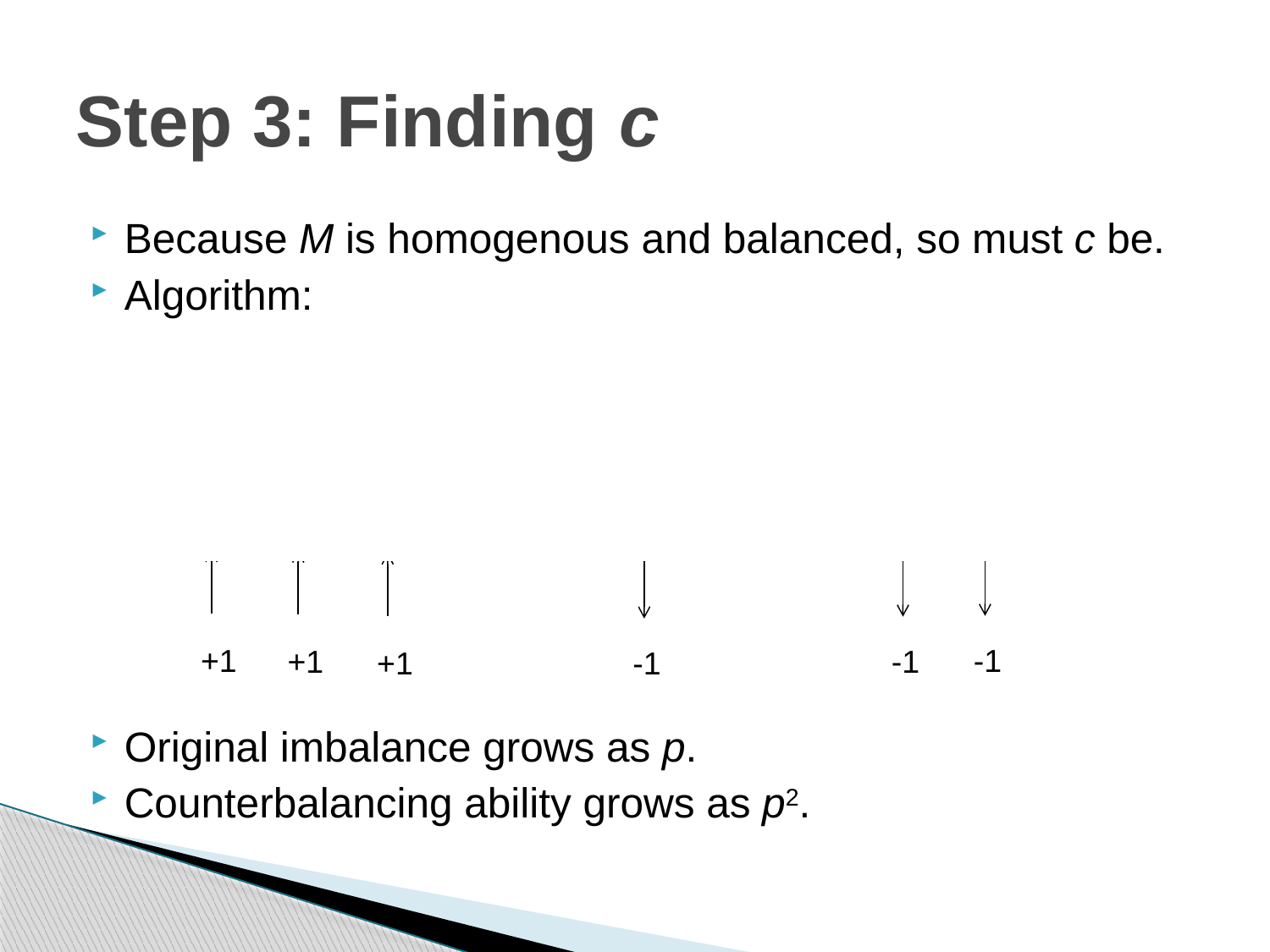

# Step 3: Finding c
Because M is homogenous and balanced, so must c be.
Algorithm:

Original imbalance grows as p.
Counterbalancing ability grows as p2.

(k-1)/2
-(k-1)/2
+1
-1
+1
-1
+1
-1